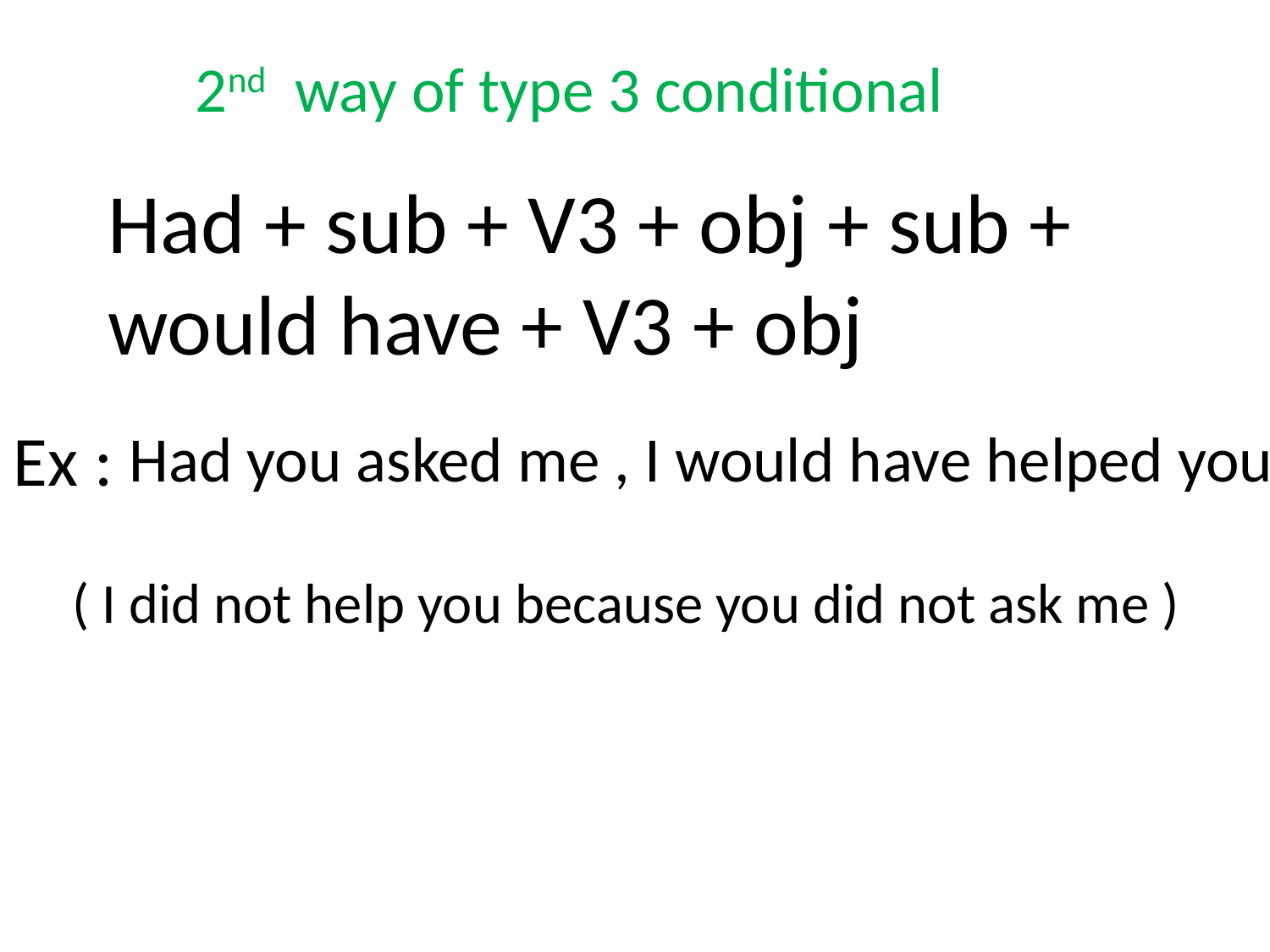

2nd  way of type 3 conditional
Had + sub + V3 + obj + sub + would have + V3 + obj
Ex :
Had you asked me , I would have helped you
( I did not help you because you did not ask me )